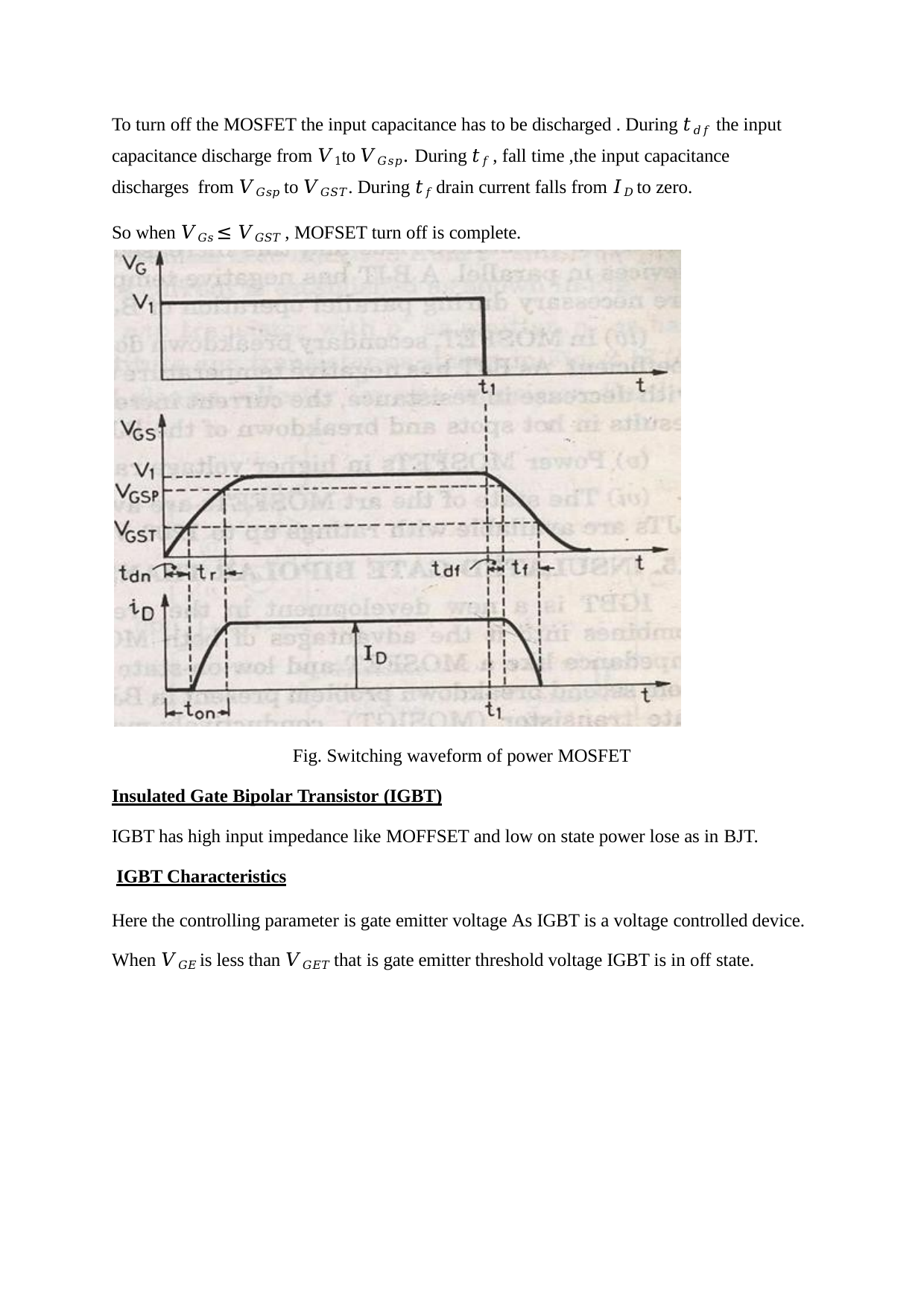

To turn off the MOSFET the input capacitance has to be discharged . During 𝑡𝑑𝑓 the input  capacitance discharge from 𝑉1to 𝑉𝐺𝑠𝑝. During 𝑡𝑓 , fall time ,the input capacitance discharges  from 𝑉𝐺𝑠𝑝 to 𝑉𝐺𝑆𝑇. During 𝑡𝑓 drain current falls from 𝐼𝐷 to zero.
So when 𝑉𝐺𝑠 ≤ 𝑉𝐺𝑆𝑇 , MOFSET turn off is complete.

Fig. Switching waveform of power MOSFET
Insulated Gate Bipolar Transistor (IGBT)
IGBT has high input impedance like MOFFSET and low on state power lose as in BJT.
IGBT Characteristics
Here the controlling parameter is gate emitter voltage As IGBT is a voltage controlled device.  When 𝑉𝐺𝐸 is less than 𝑉𝐺𝐸𝑇 that is gate emitter threshold voltage IGBT is in off state.